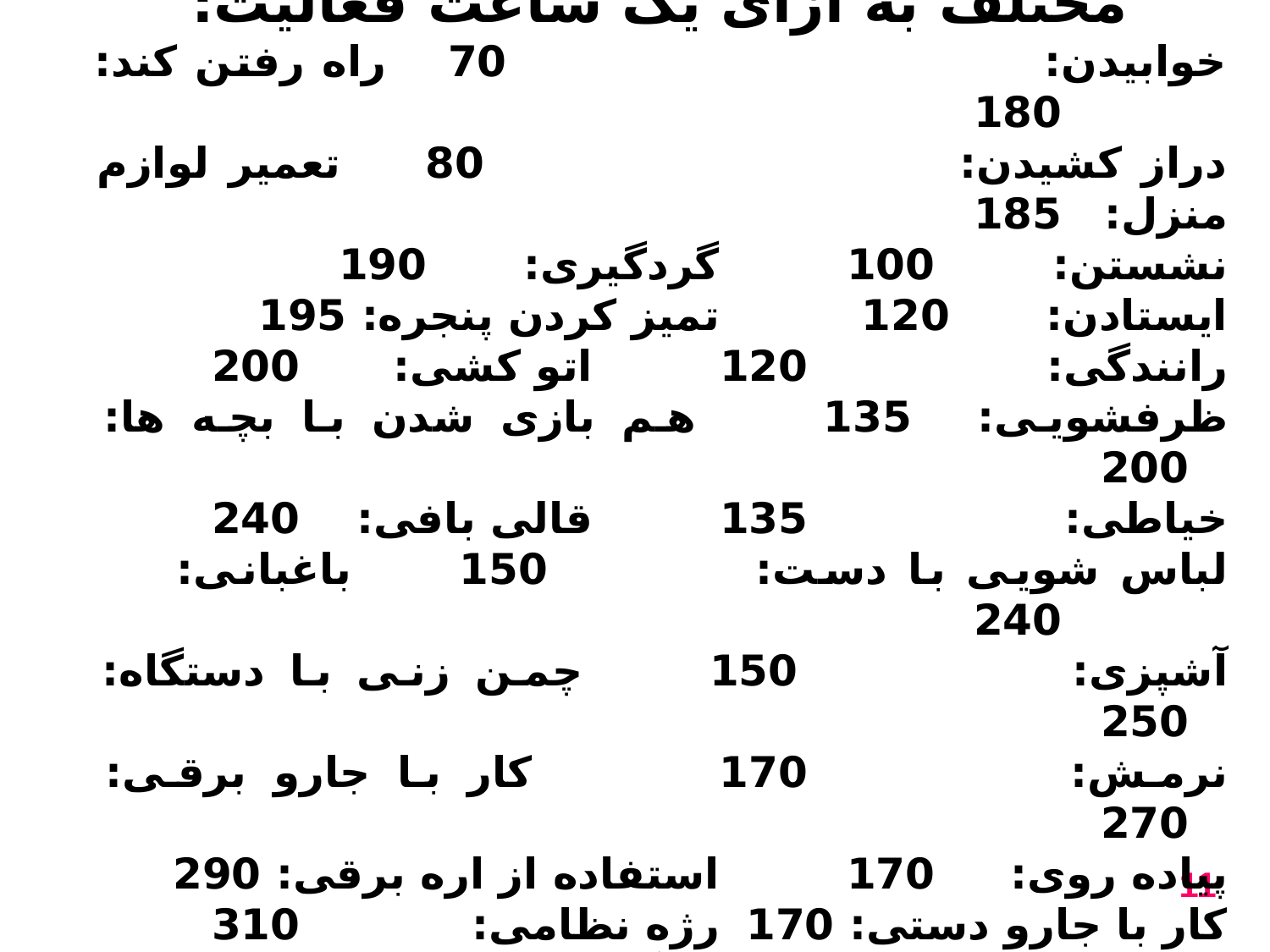

مقدار کیلو کالری مصرفی در فعالیتهای مختلف به ازای یک ساعت فعالیت:
خوابیدن:                               70		راه رفتن کند: 		180
دراز کشیدن:                        80		تعمیر لوازم منزل:		185
نشستن: 		  100		گردگیری:		 190
ایستادن:		 120 		تمیز کردن پنجره: 	195
رانندگی:			120		اتو کشی:		 200
ظرفشویی:		 135		هم بازی شدن با بچه ها: 	200
خیاطی: 			135		قالی بافی:		 240
لباس شویی با دست:          150   		باغبانی:			 240
آشپزی: 			150		چمن زنی با دستگاه: 	250
نرمش:			 170   		کار با جارو برقی:		 270
پیاده روی:		 170		استفاده از اره برقی:	 290
کار با جارو دستی:	 170		رژه نظامی: 		 310
					کلنگ زنی:		 420
					بالا رفتن از پله:		  500
11